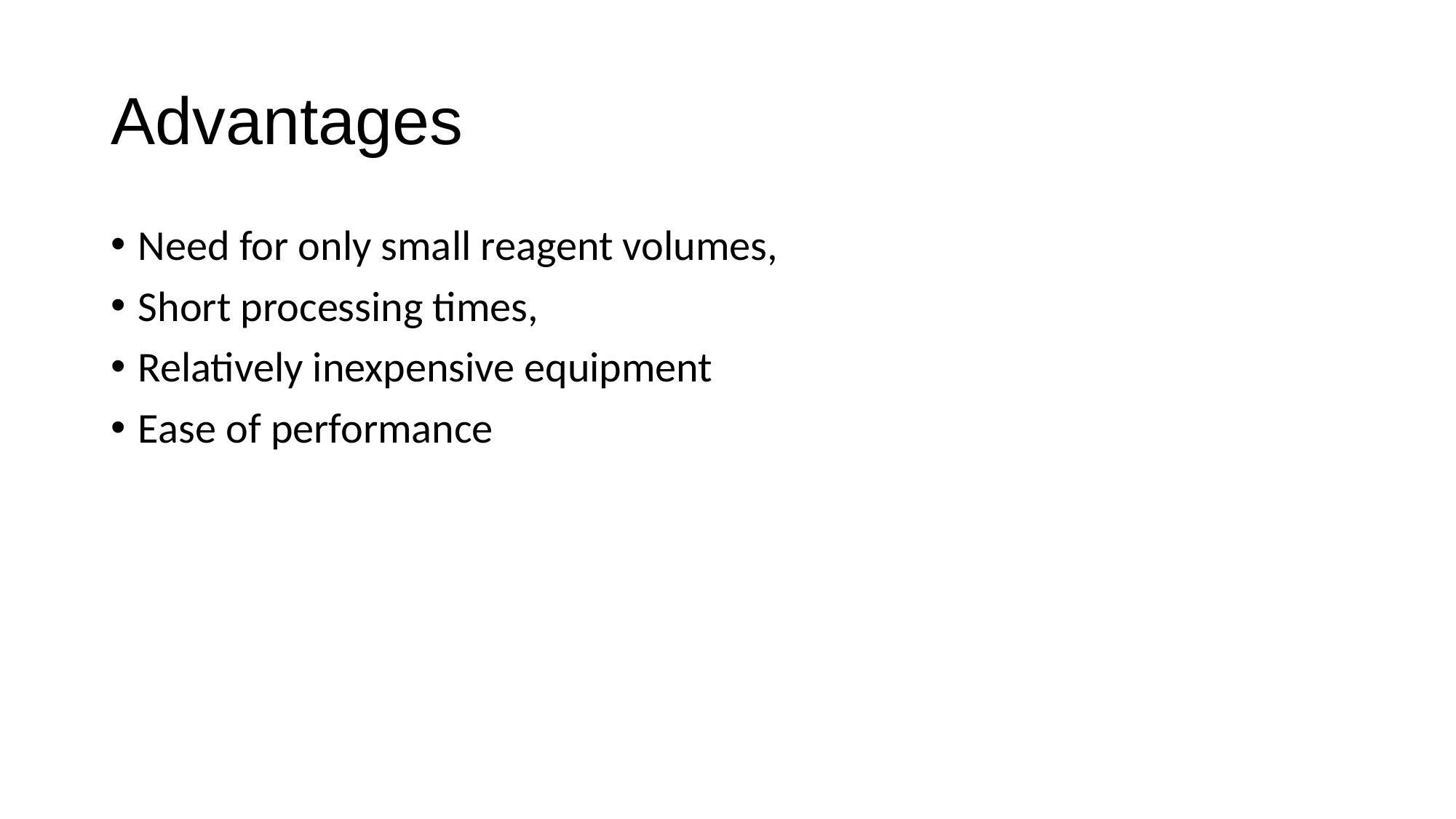

# Advantages
Need for only small reagent volumes,
Short processing times,
Relatively inexpensive equipment
Ease of performance